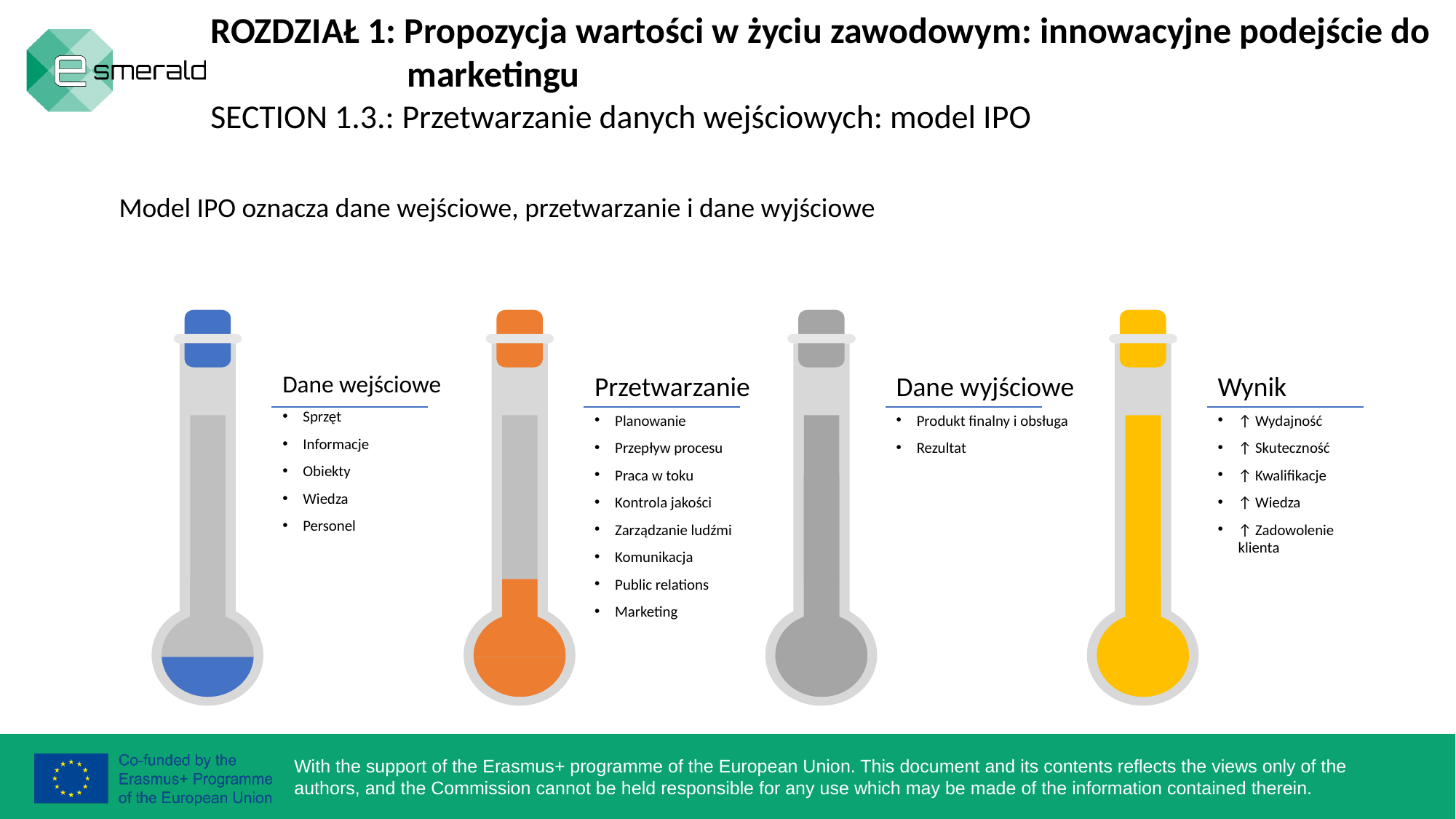

ROZDZIAŁ 1: Propozycja wartości w życiu zawodowym: innowacyjne podejście do
                        marketingu
SECTION 1.3.: Przetwarzanie danych wejściowych: model IPO
Model IPO oznacza dane wejściowe, przetwarzanie i dane wyjściowe

Dane wejściowe
Sprzęt
Informacje
Obiekty
Wiedza
Personel
Wynik
↑ Wydajność
↑ Skuteczność
↑ Kwalifikacje
↑ Wiedza
↑ Zadowolenie klienta
Przetwarzanie
Planowanie
Przepływ procesu
Praca w toku
Kontrola jakości
Zarządzanie ludźmi
Komunikacja
Public relations
Marketing
Dane wyjściowe
Produkt finalny i obsługa
Rezultat